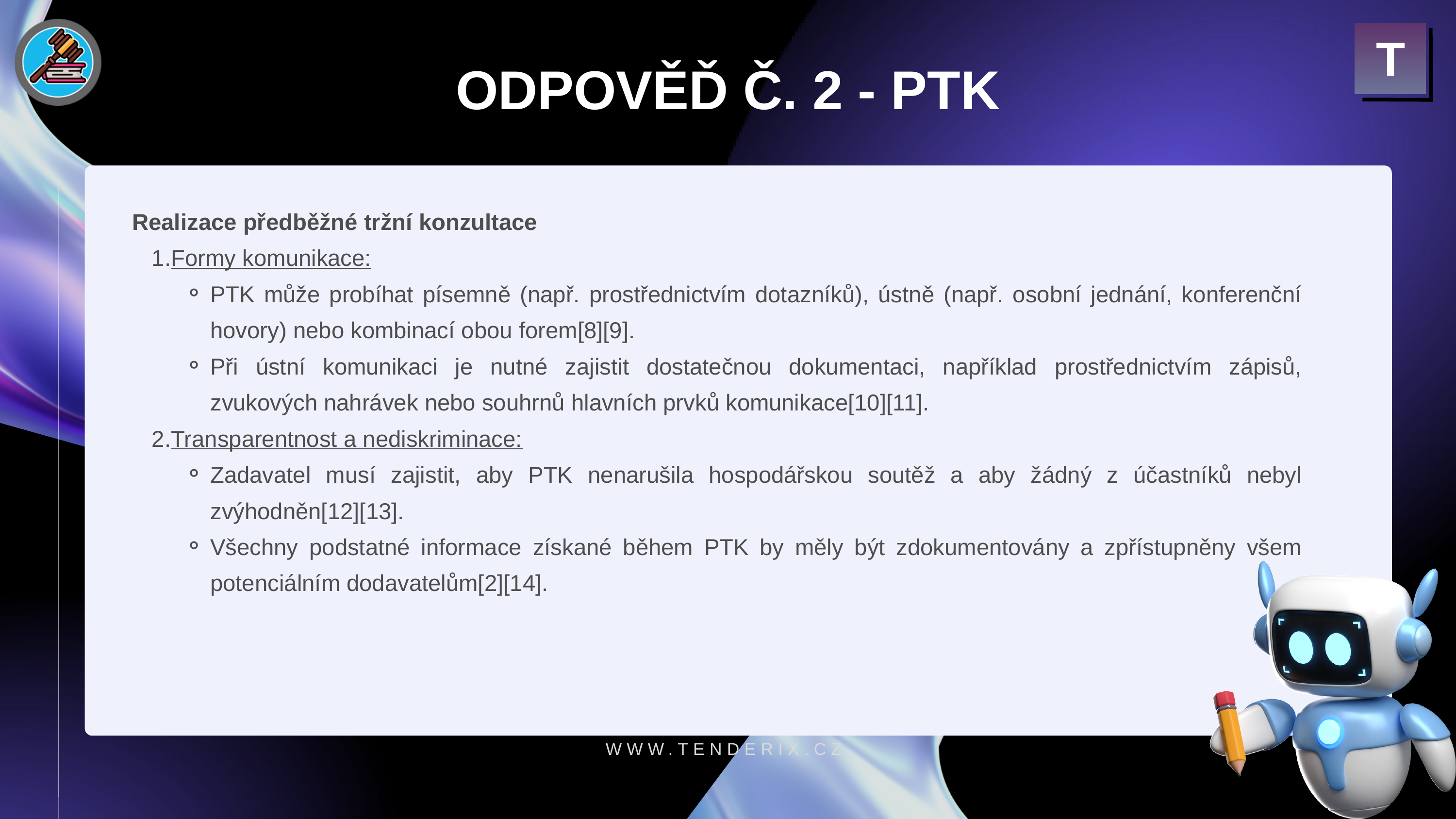

T

ODPOVĚĎ Č. 2 - PTK

Realizace předběžné tržní konzultace
Formy komunikace:
PTK může probíhat písemně (např. prostřednictvím dotazníků), ústně (např. osobní jednání, konferenční hovory) nebo kombinací obou forem[8][9].
Při ústní komunikaci je nutné zajistit dostatečnou dokumentaci, například prostřednictvím zápisů, zvukových nahrávek nebo souhrnů hlavních prvků komunikace[10][11].
Transparentnost a nediskriminace:
Zadavatel musí zajistit, aby PTK nenarušila hospodářskou soutěž a aby žádný z účastníků nebyl zvýhodněn[12][13].
Všechny podstatné informace získané během PTK by měly být zdokumentovány a zpřístupněny všem potenciálním dodavatelům[2][14].

WWW.TENDERIX.CZ